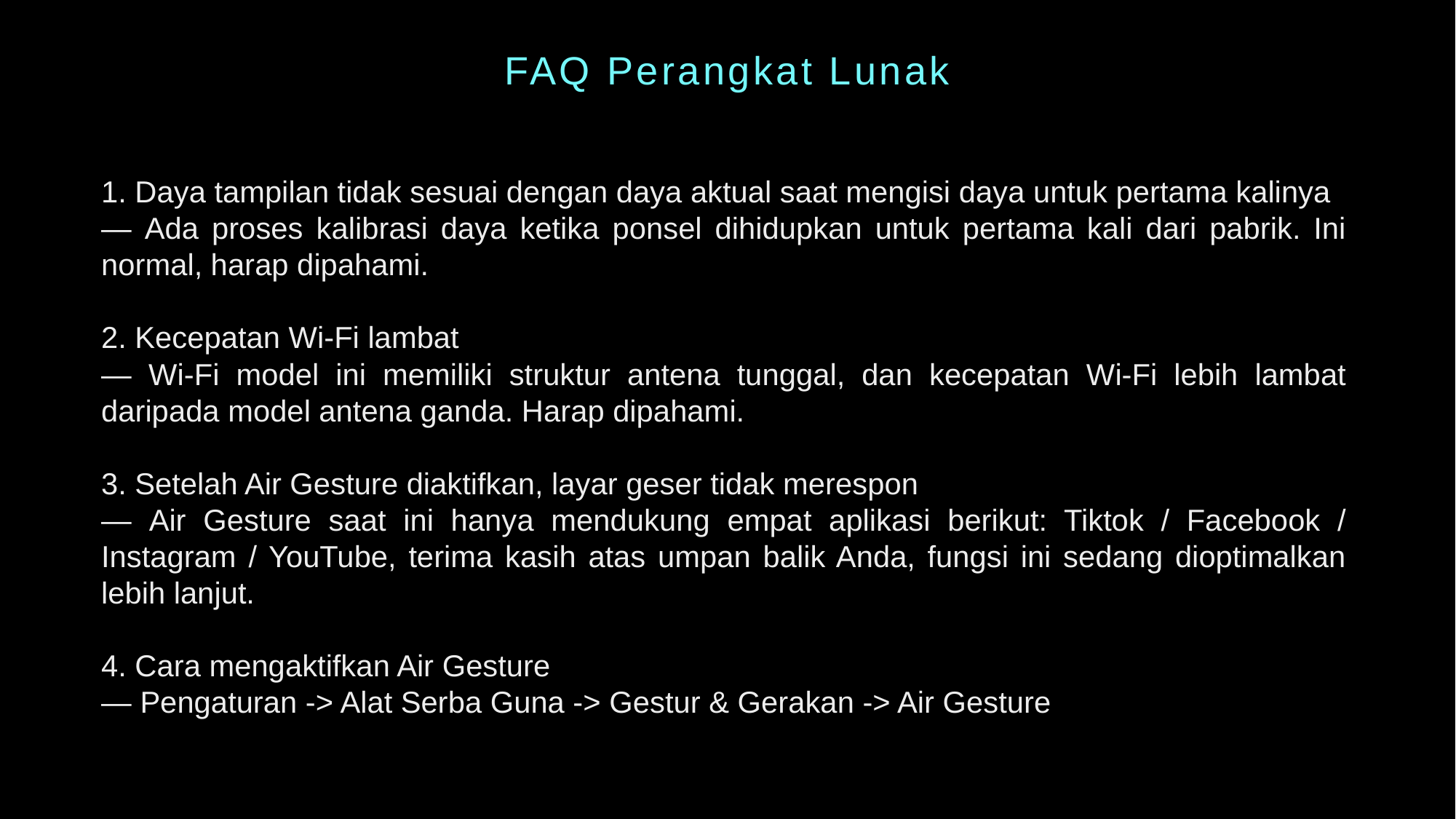

FAQ Perangkat Lunak
1. Daya tampilan tidak sesuai dengan daya aktual saat mengisi daya untuk pertama kalinya
— Ada proses kalibrasi daya ketika ponsel dihidupkan untuk pertama kali dari pabrik. Ini normal, harap dipahami.

2. Kecepatan Wi-Fi lambat
— Wi-Fi model ini memiliki struktur antena tunggal, dan kecepatan Wi-Fi lebih lambat daripada model antena ganda. Harap dipahami.

3. Setelah Air Gesture diaktifkan, layar geser tidak merespon
— Air Gesture saat ini hanya mendukung empat aplikasi berikut: Tiktok / Facebook / Instagram / YouTube, terima kasih atas umpan balik Anda, fungsi ini sedang dioptimalkan lebih lanjut.

4. Cara mengaktifkan Air Gesture
— Pengaturan -> Alat Serba Guna -> Gestur & Gerakan -> Air Gesture